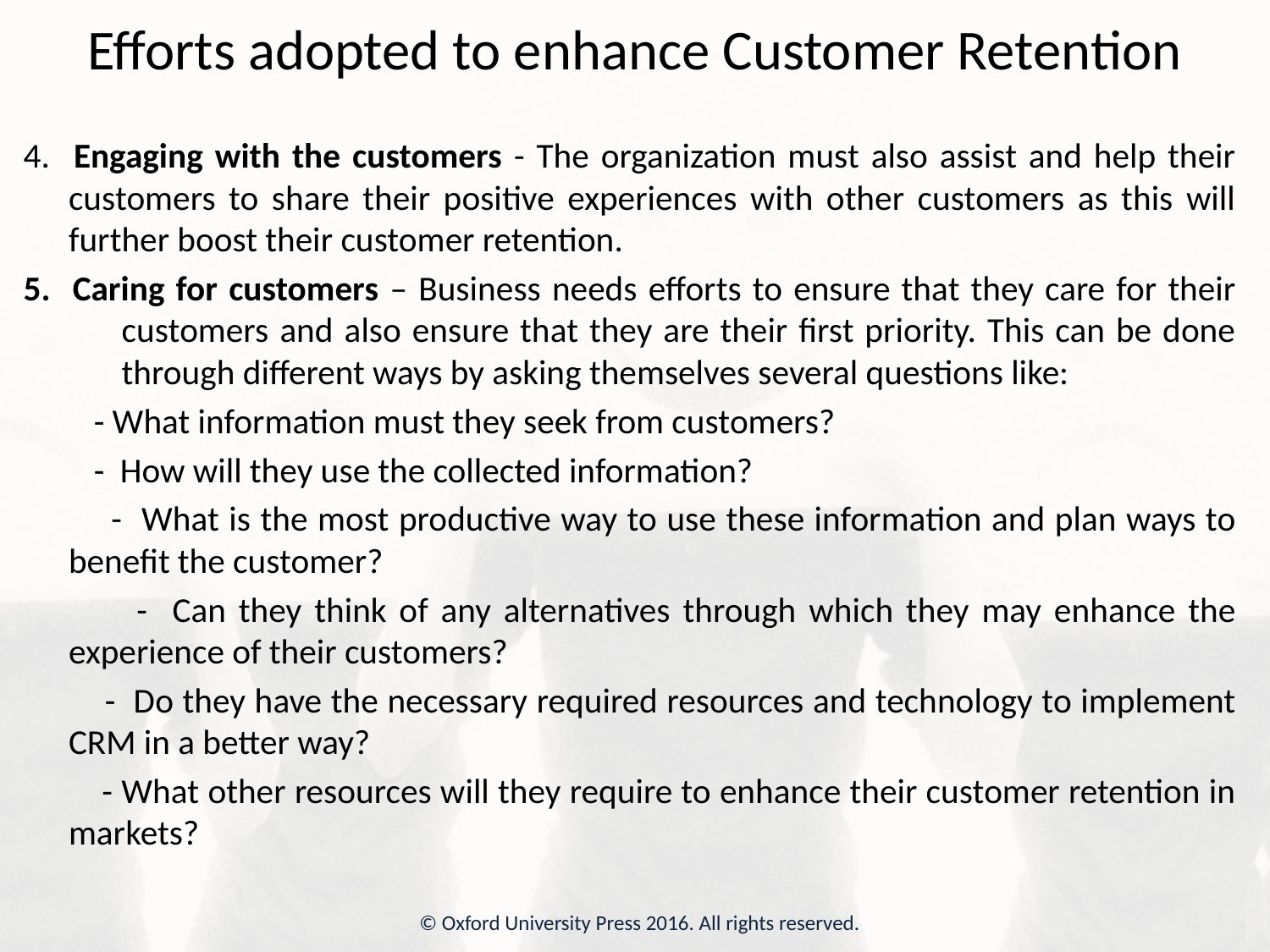

# Efforts adopted to enhance Customer Retention
4.  Engaging with the customers - The organization must also assist and help their customers to share their positive experiences with other customers as this will further boost their customer retention.
5.  Caring for customers – Business needs efforts to ensure that they care for their customers and also ensure that they are their first priority. This can be done through different ways by asking themselves several questions like:
         - What information must they seek from customers?
         -  How will they use the collected information?
         -  What is the most productive way to use these information and plan ways to benefit the customer?
         -  Can they think of any alternatives through which they may enhance the experience of their customers?
         -  Do they have the necessary required resources and technology to implement CRM in a better way?
         - What other resources will they require to enhance their customer retention in markets?

© Oxford University Press 2016. All rights reserved.